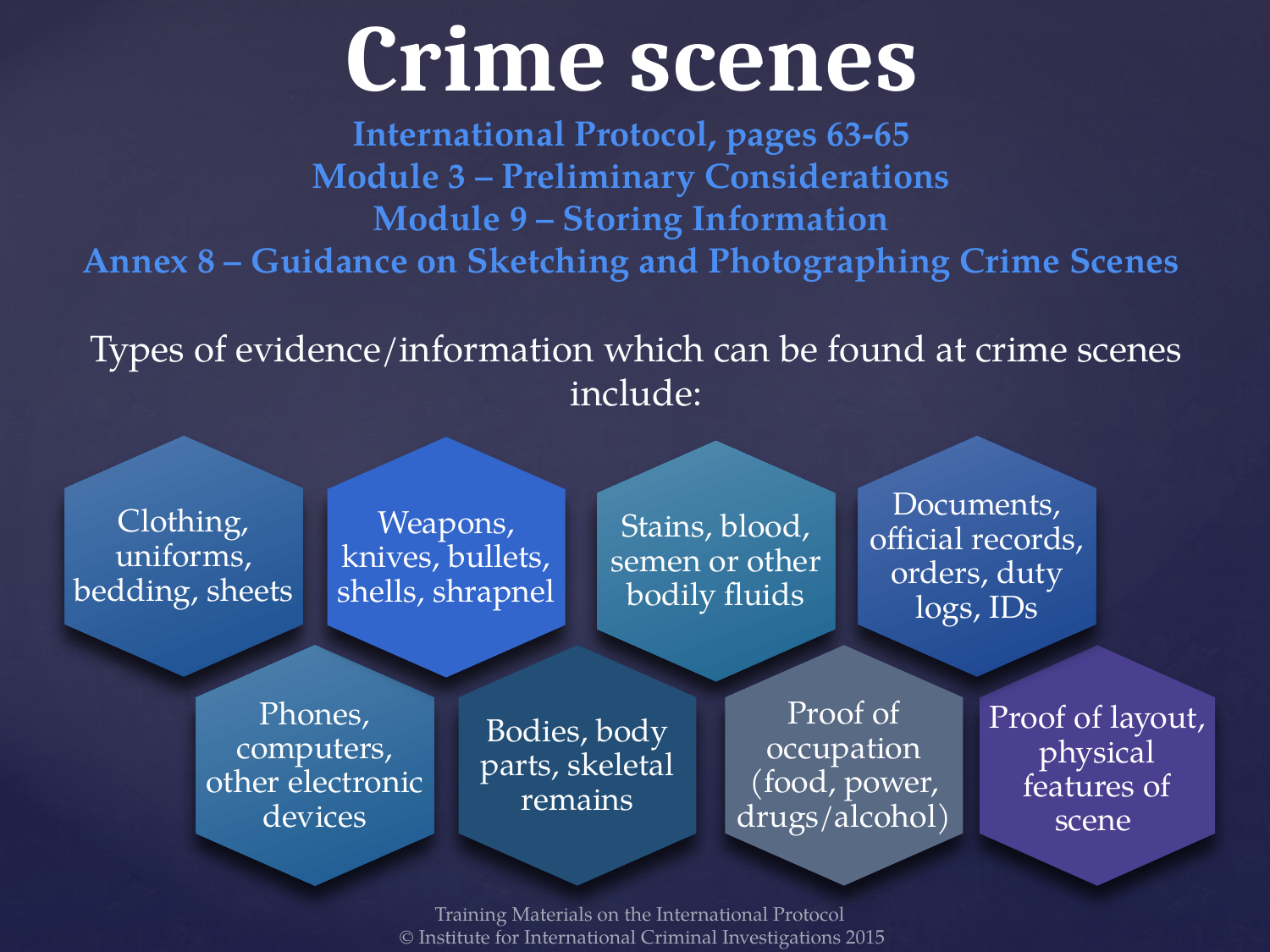

# Crime scenes International Protocol, pages 63-65 Module 3 – Preliminary Considerations Module 9 – Storing Information Annex 8 – Guidance on Sketching and Photographing Crime Scenes
Types of evidence/information which can be found at crime scenes include:
Clothing, uniforms, bedding, sheets
Documents, official records, orders, duty logs, IDs
Weapons, knives, bullets, shells, shrapnel
Stains, blood, semen or other bodily fluids
Bodies, body parts, skeletal remains
Proof of occupation (food, power, drugs/alcohol)
Proof of layout, physical features of scene
Phones, computers, other electronic devices
Training Materials on the International Protocol
© Institute for International Criminal Investigations 2015